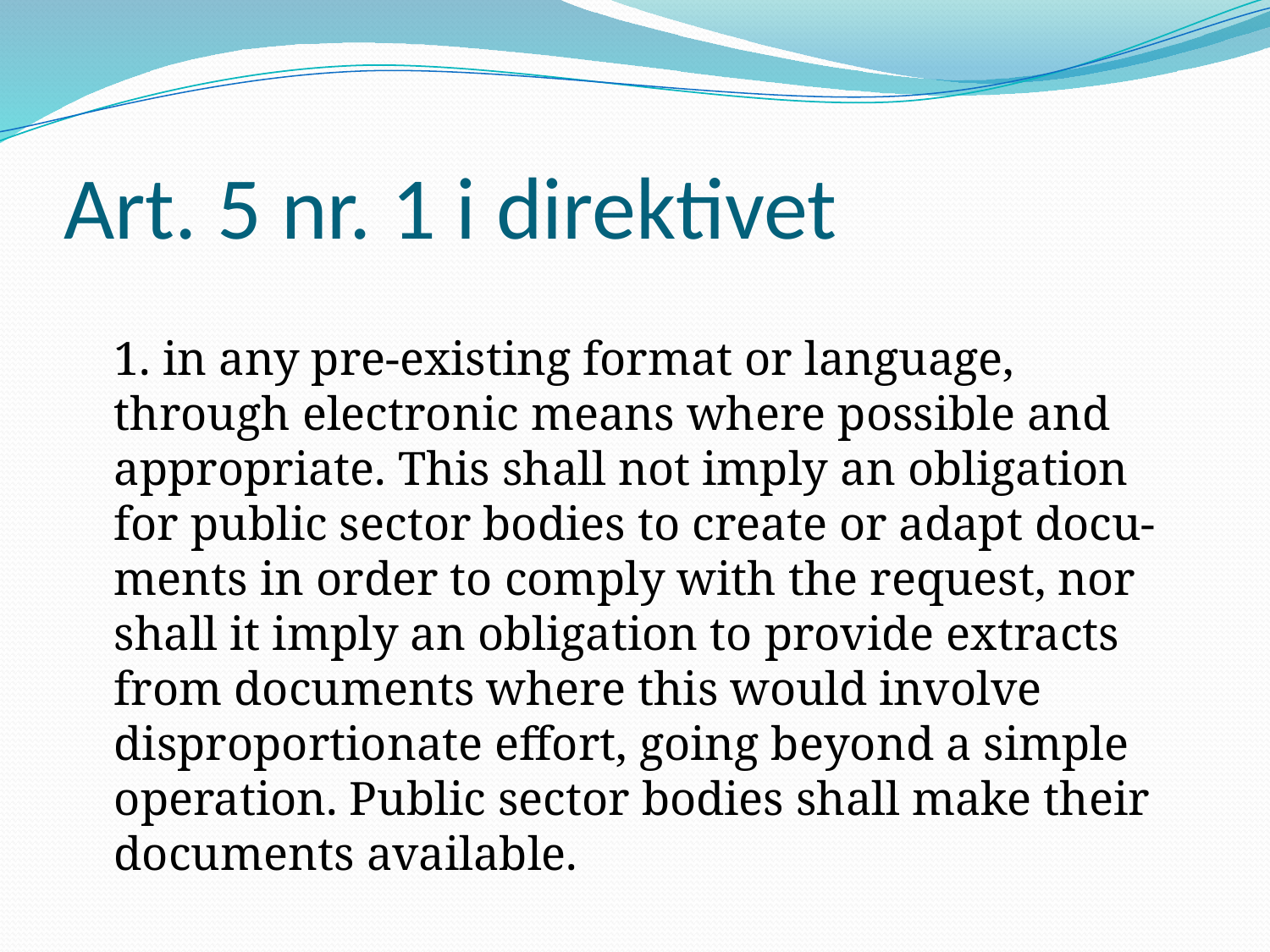

# Art. 5 nr. 1 i direktivet
1. in any pre-existing format or language, through electronic means where possible and appropriate. This shall not imply an obligation for public sector bodies to create or adapt docu- ments in order to comply with the request, nor shall it imply an obligation to provide extracts from documents where this would involve disproportionate effort, going beyond a simple operation. Public sector bodies shall make their documents available.